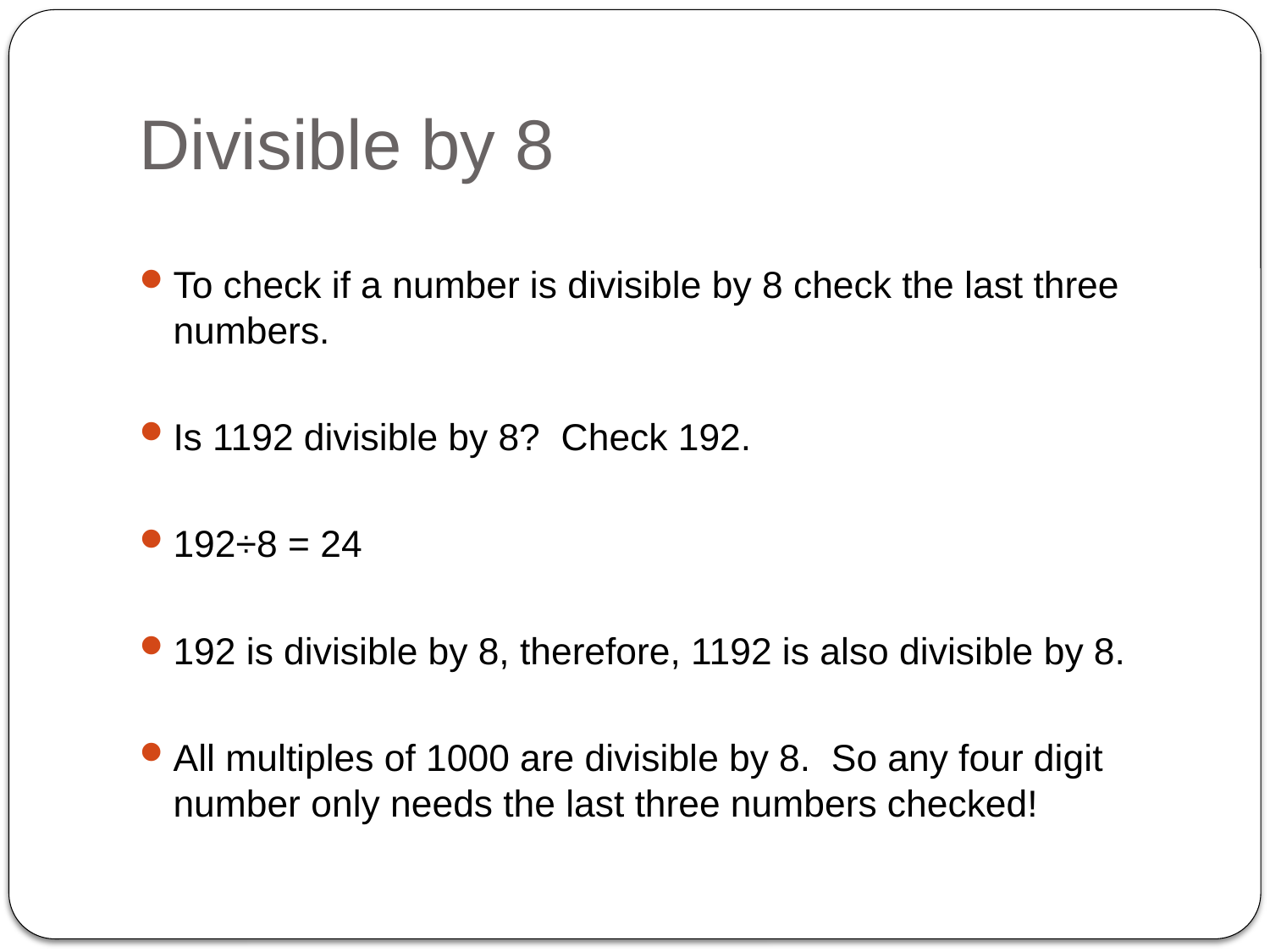

# Divisible by 8

To check if a number is divisible by 8 check the last three numbers.

Is 1192 divisible by 8?  Check 192.

192÷8 = 24

192 is divisible by 8, therefore, 1192 is also divisible by 8.

All multiples of 1000 are divisible by 8.  So any four digit number only needs the last three numbers checked!